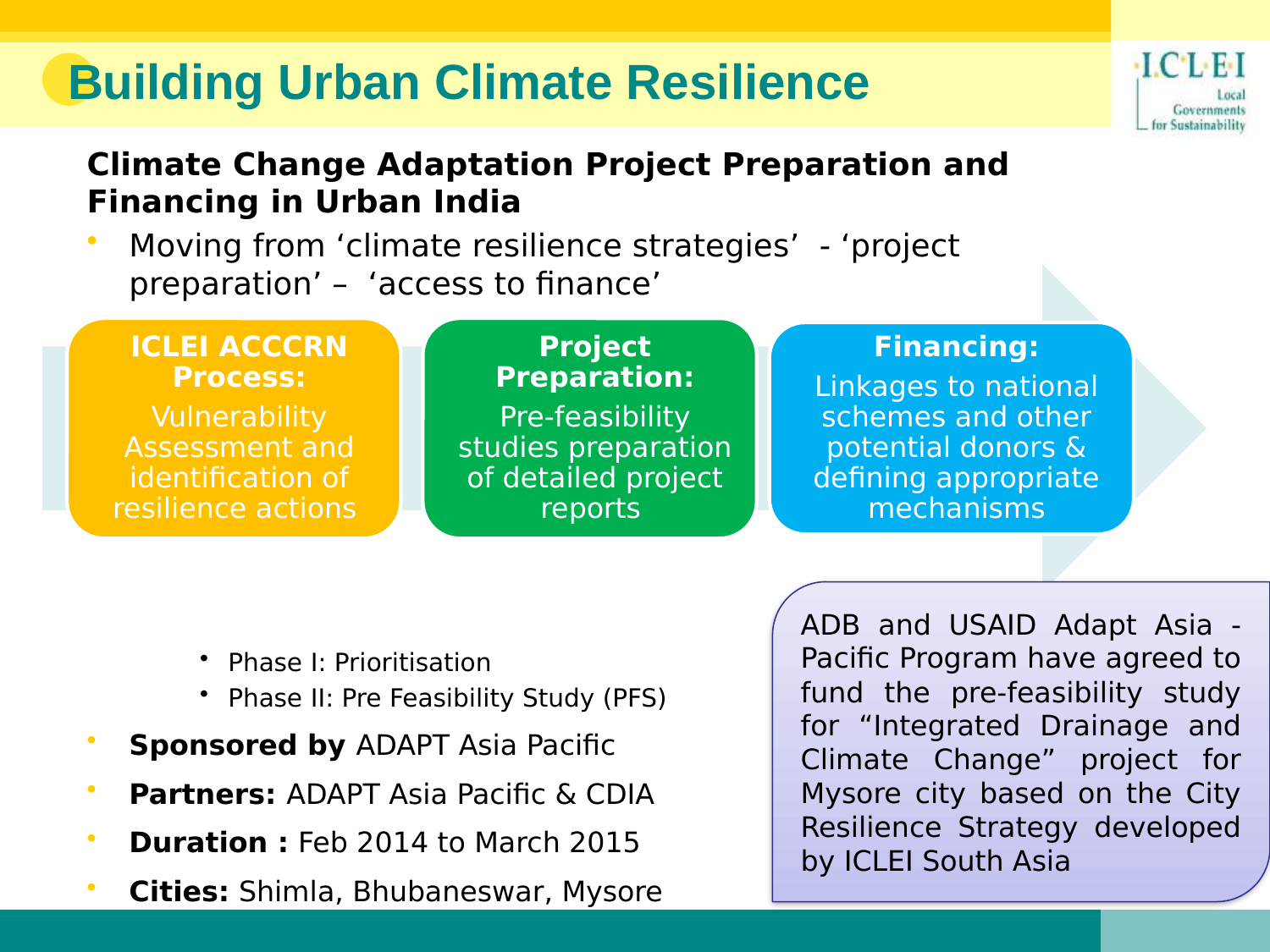

# Building Urban Climate Resilience
Climate Change Adaptation Project Preparation and Financing in Urban India
Moving from ‘climate resilience strategies’  - ‘project preparation’ –  ‘access to finance’

Phase I: Prioritisation
Phase II: Pre Feasibility Study (PFS)
Sponsored by ADAPT Asia Pacific
Partners: ADAPT Asia Pacific & CDIA
Duration : Feb 2014 to March 2015
Cities: Shimla, Bhubaneswar, Mysore

ICLEI ACCCRN Process:
Vulnerability Assessment and identification of resilience actions
Project Preparation:
Pre-feasibility studies preparation of detailed project reports
Financing:
Linkages to national schemes and other potential donors & defining appropriate mechanisms
ADB and USAID Adapt Asia -Pacific Program have agreed to fund the pre-feasibility study for “Integrated Drainage and Climate Change” project for Mysore city based on the City Resilience Strategy developed by ICLEI South Asia